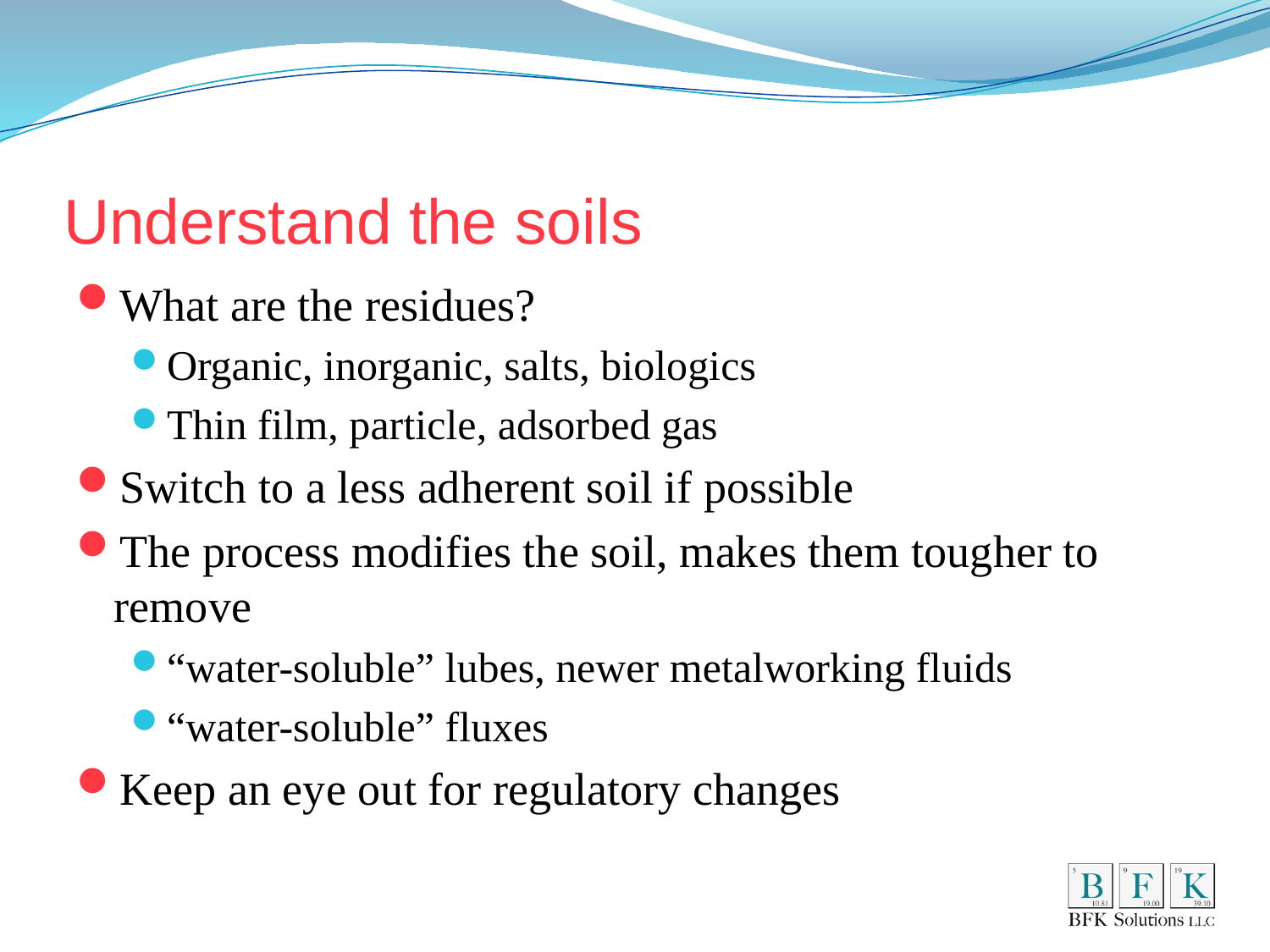

# Understand the soils
What are the residues?
Organic, inorganic, salts, biologics
Thin film, particle, adsorbed gas
Switch to a less adherent soil if possible
The process modifies the soil, makes them tougher to remove
“water-soluble” lubes, newer metalworking fluids
“water-soluble” fluxes
Keep an eye out for regulatory changes